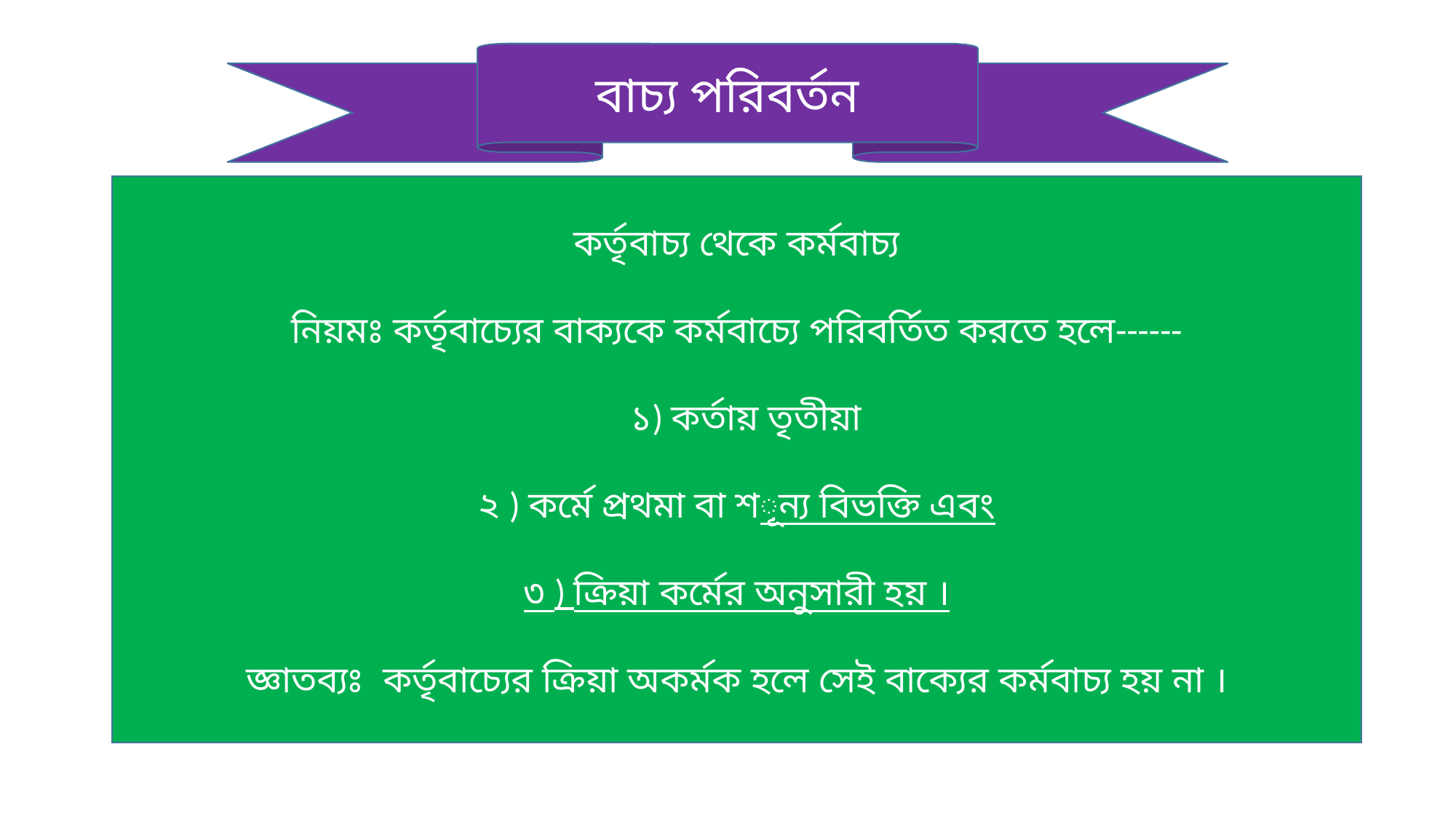

বাচ্য পরিবর্তন
কর্তৃবাচ্য থেকে কর্মবাচ্য

নিয়মঃ কর্তৃবাচ্যের বাক্যকে কর্মবাচ্যে পরিবর্তিত করতে হলে------

  ১) কর্তায় তৃতীয়া

২ ) কর্মে প্রথমা বা শূন্য বিভক্তি এবং

৩ ) ক্রিয়া কর্মের অনুসারী হয় ।

 জ্ঞাতব্যঃ  কর্তৃবাচ্যের ক্রিয়া অকর্মক হলে সেই বাক্যের কর্মবাচ্য হয় না ।